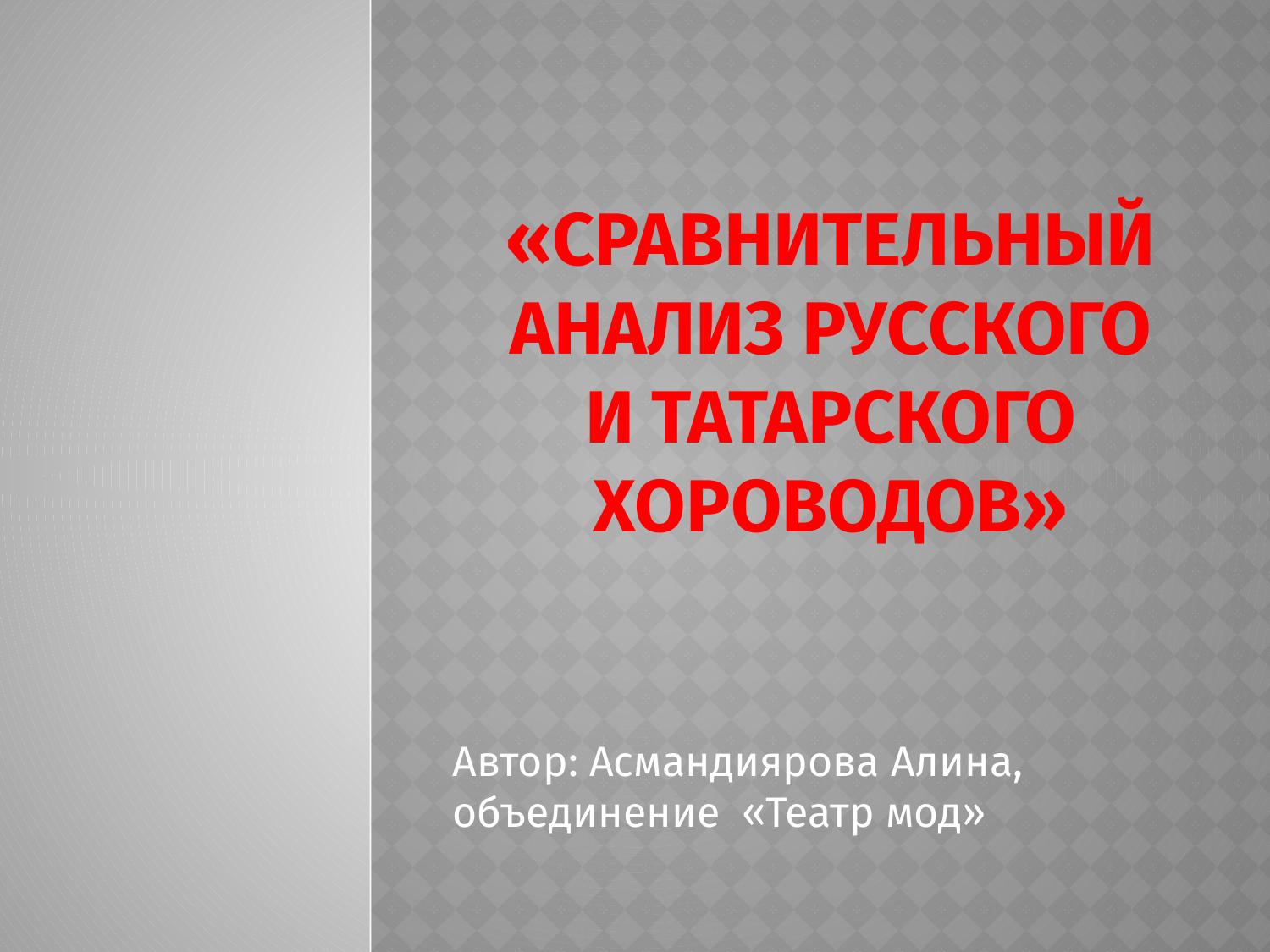

# «Сравнительный анализ русского и татарского хороводов»
Автор: Асмандиярова Алина, объединение  «Театр мод»